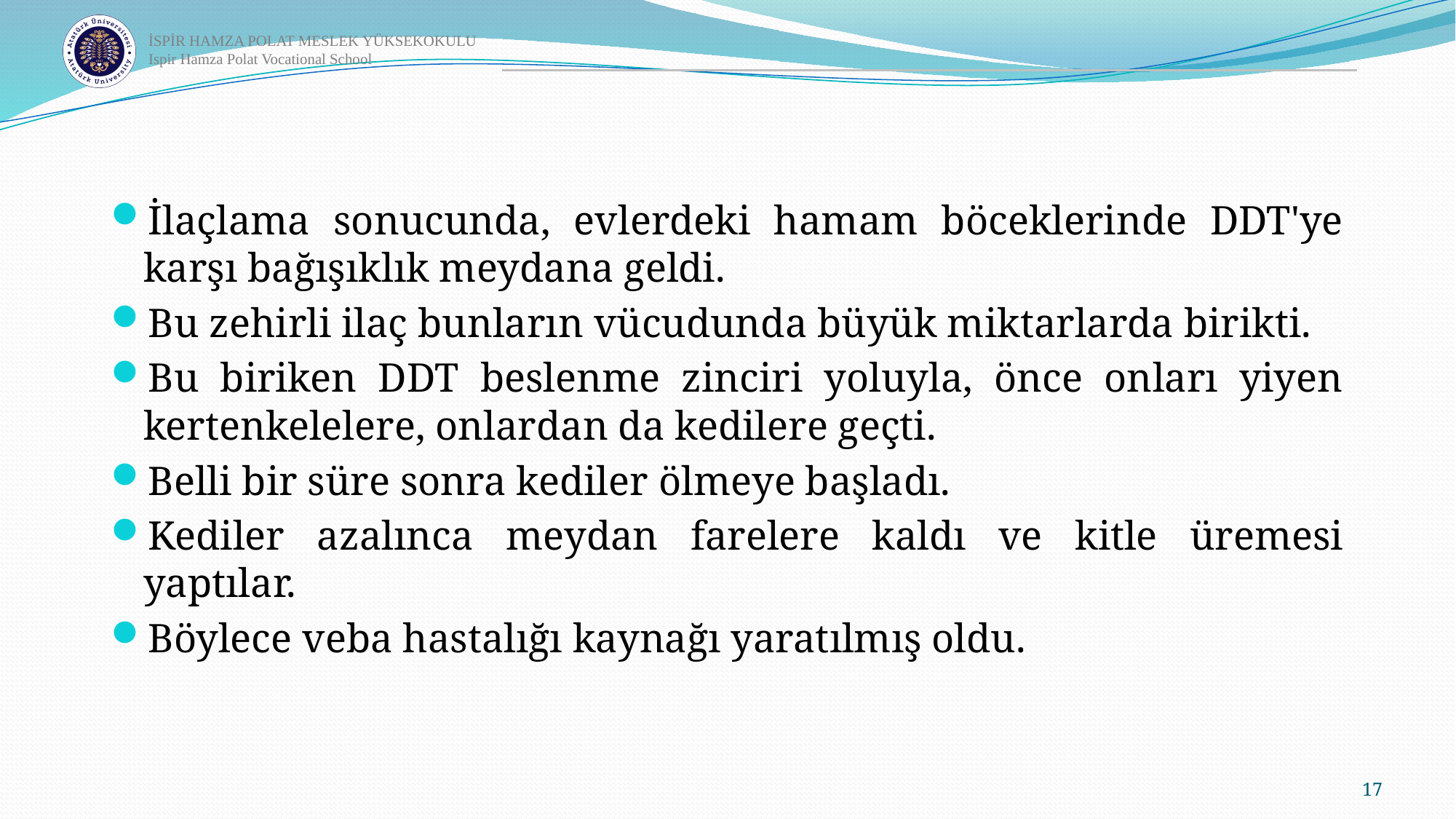

İlaçlama sonucunda, evlerdeki hamam böceklerinde DDT'ye karşı bağışıklık meydana geldi.
Bu zehirli ilaç bunların vücudunda büyük miktarlarda birikti.
Bu biriken DDT beslenme zinciri yoluyla, önce onları yiyen kertenkelelere, onlardan da kedilere geçti.
Belli bir süre sonra kediler ölmeye başladı.
Kediler azalınca meydan farelere kaldı ve kitle üremesi yaptılar.
Böylece veba hastalığı kaynağı yaratılmış oldu.
17